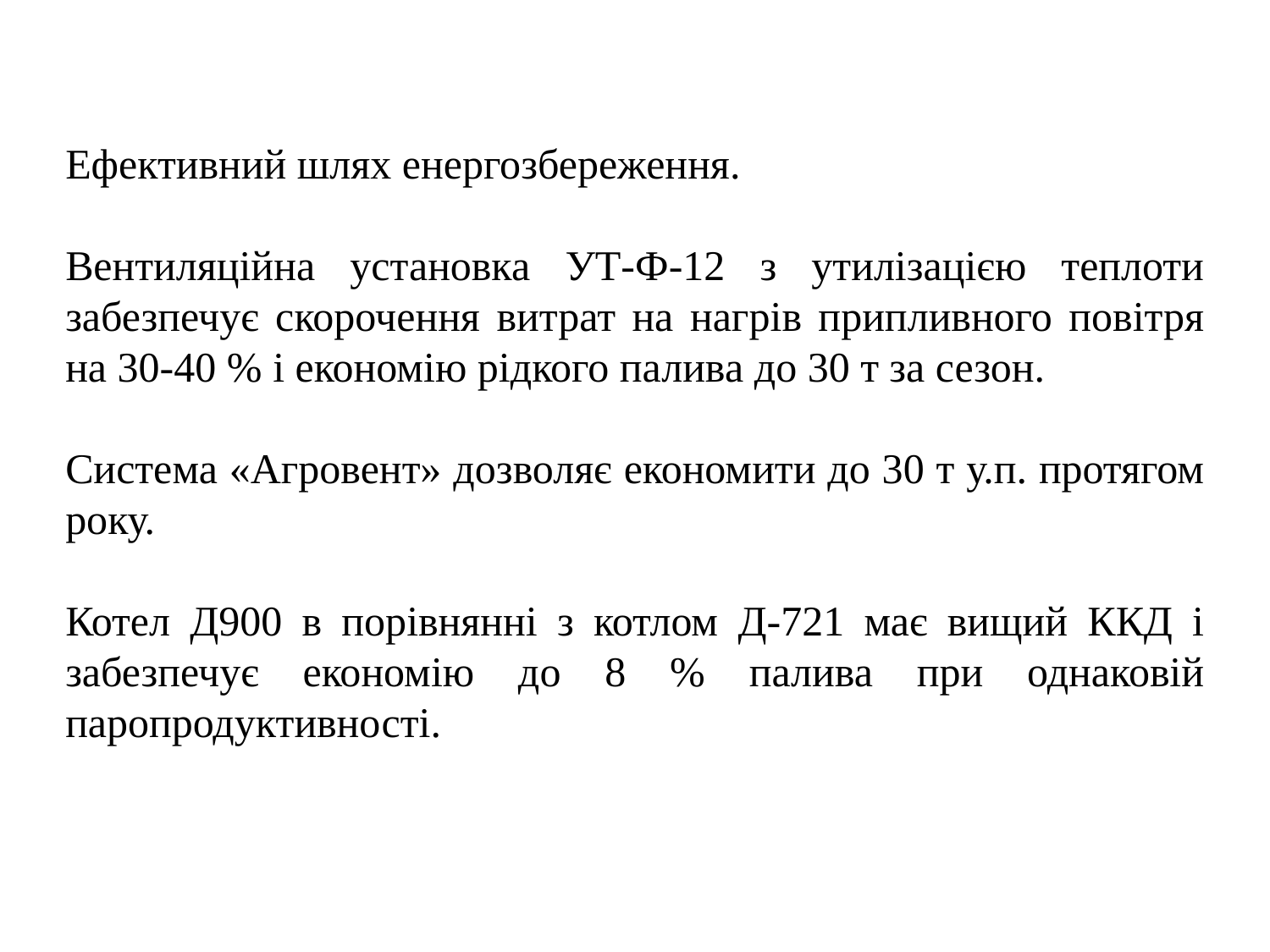

Ефективний шлях енергозбереження.

Вентиляційна установка УТ-Ф-12 з утилізацією теплоти забезпечує скорочення витрат на нагрів припливного повітря на 30-40 % і економію рідкого палива до 30 т за сезон.

Система «Агровент» дозволяє економити до 30 т у.п. протягом року.

Котел Д900 в порівнянні з котлом Д-721 має вищий ККД і забезпечує економію до 8 % палива при однаковій паропродуктивності.